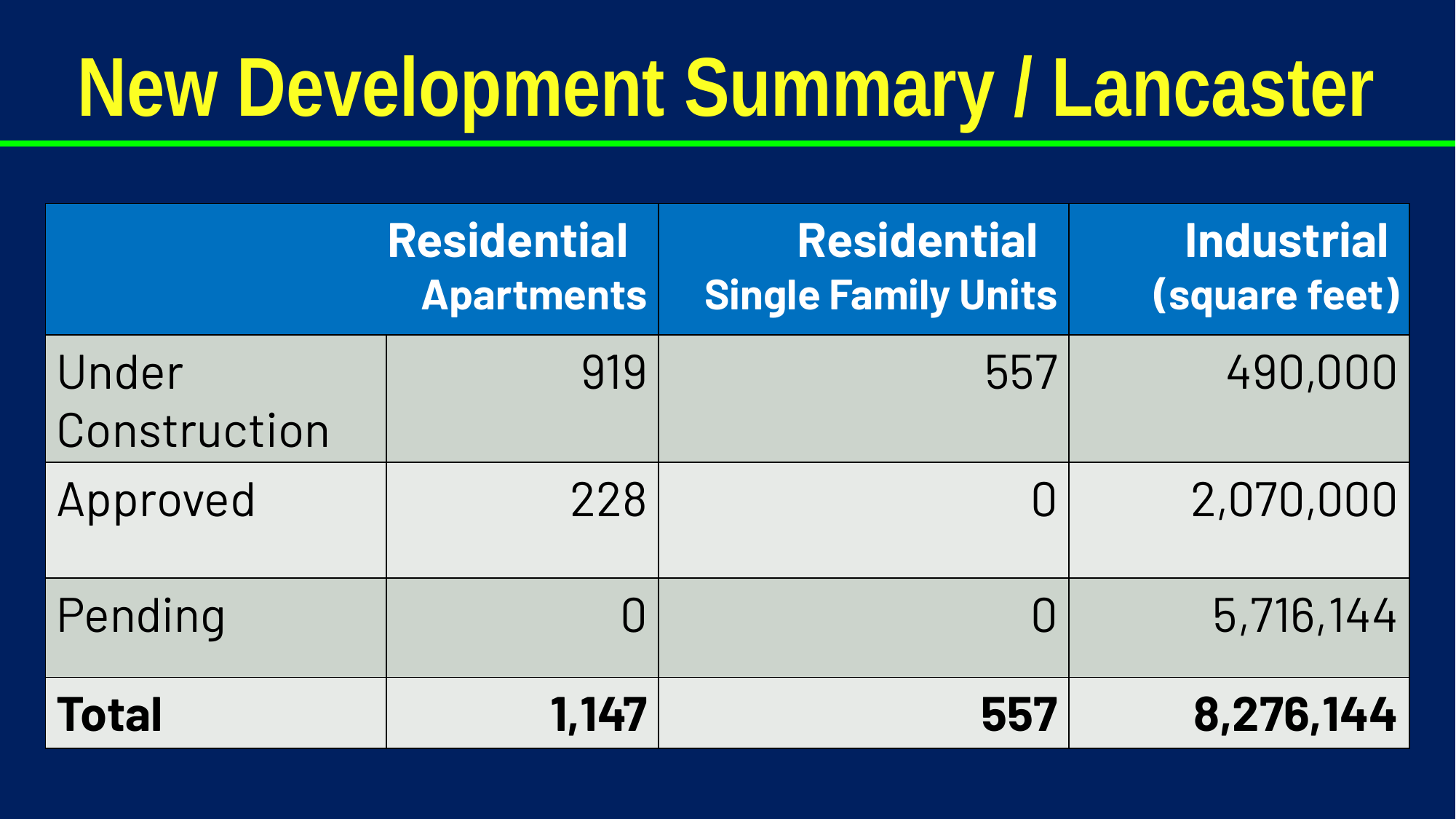

New Development Summary / Lancaster

| Residential Apartments |  | Residential Single Family Units | Industrial (square feet) |
| --- | --- | --- | --- |
| Under Construction | 919 | 557 | 490,000 |
| Approved | 228 | 0 | 2,070,000 |
| Pending | 0 | 0 | 5,716,144 |
| Total | 1,147 | 557 | 8,276,144 |